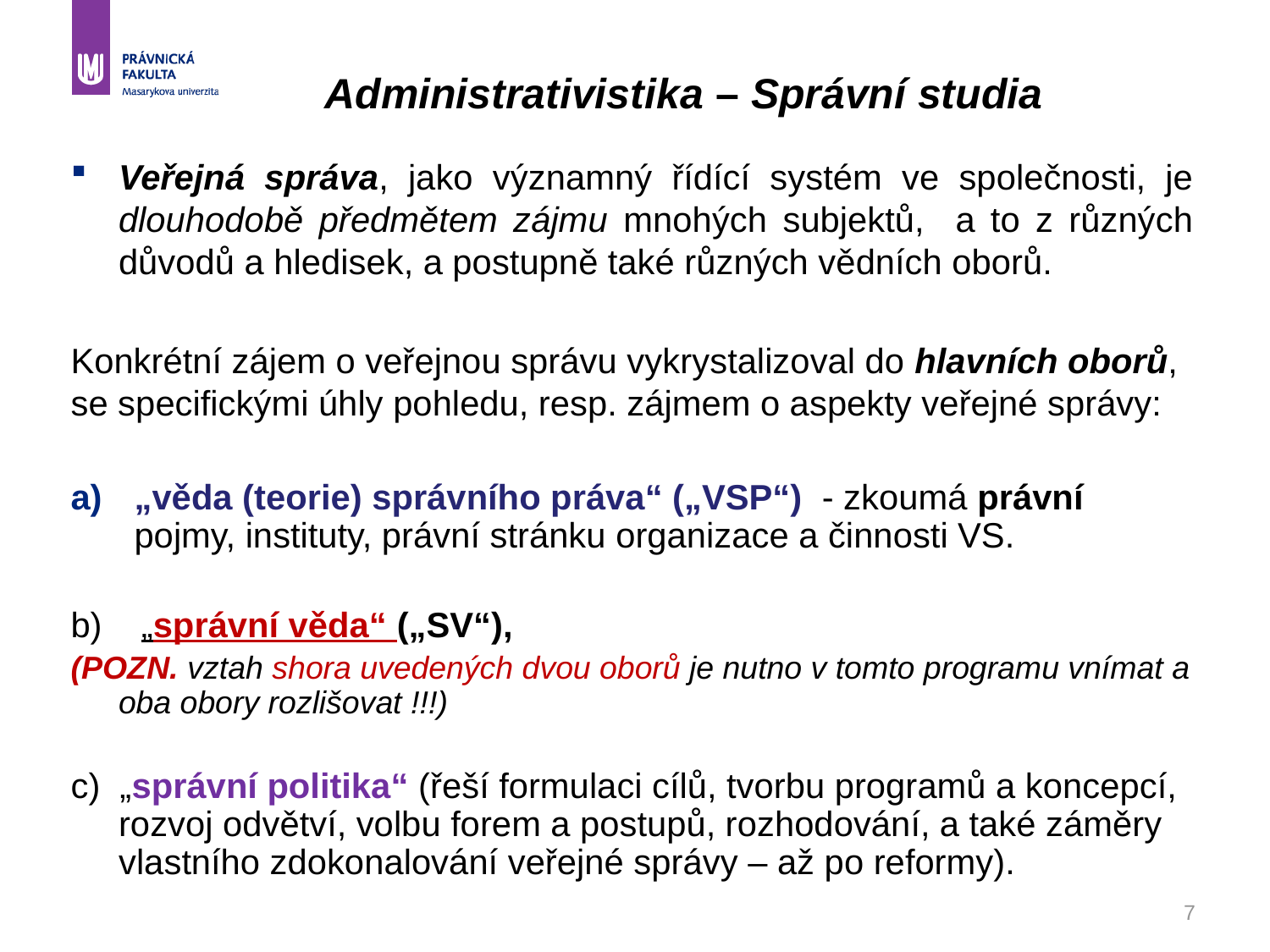

# Administrativistika – Správní studia
Veřejná správa, jako významný řídící systém ve společnosti, je dlouhodobě předmětem zájmu mnohých subjektů,  a to z různých důvodů a hledisek, a postupně také různých vědních oborů.

Konkrétní zájem o veřejnou správu vykrystalizoval do hlavních oborů, se specifickými úhly pohledu, resp. zájmem o aspekty veřejné správy:

„věda (teorie) správního práva“ („VSP“)  - zkoumá právní pojmy, instituty, právní stránku organizace a činnosti VS.

b)    „správní věda“ („SV“),
(POZN. vztah shora uvedených dvou oborů je nutno v tomto programu vnímat a oba obory rozlišovat !!!)

c)  „správní politika“ (řeší formulaci cílů, tvorbu programů a koncepcí, rozvoj odvětví, volbu forem a postupů, rozhodování, a také záměry vlastního zdokonalování veřejné správy – až po reformy).

7